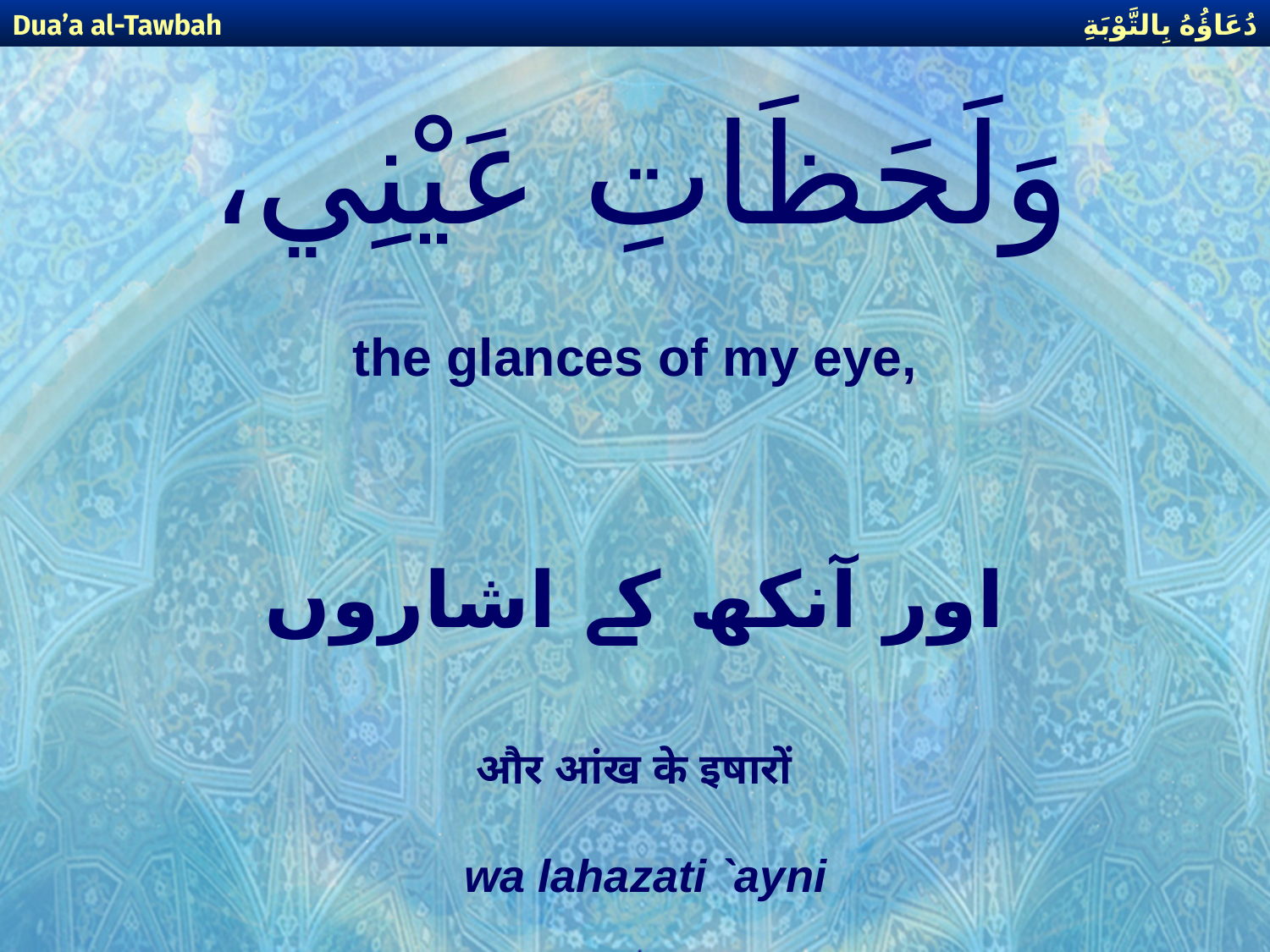

دُعَاؤُهُ بِالتَّوْبَةِ
Dua’a al-Tawbah
# وَلَحَظَاتِ عَيْنِي،
the glances of my eye,
اور آنکھ کے اشاروں
और आंख के इषारों
wa lahazati `ayni